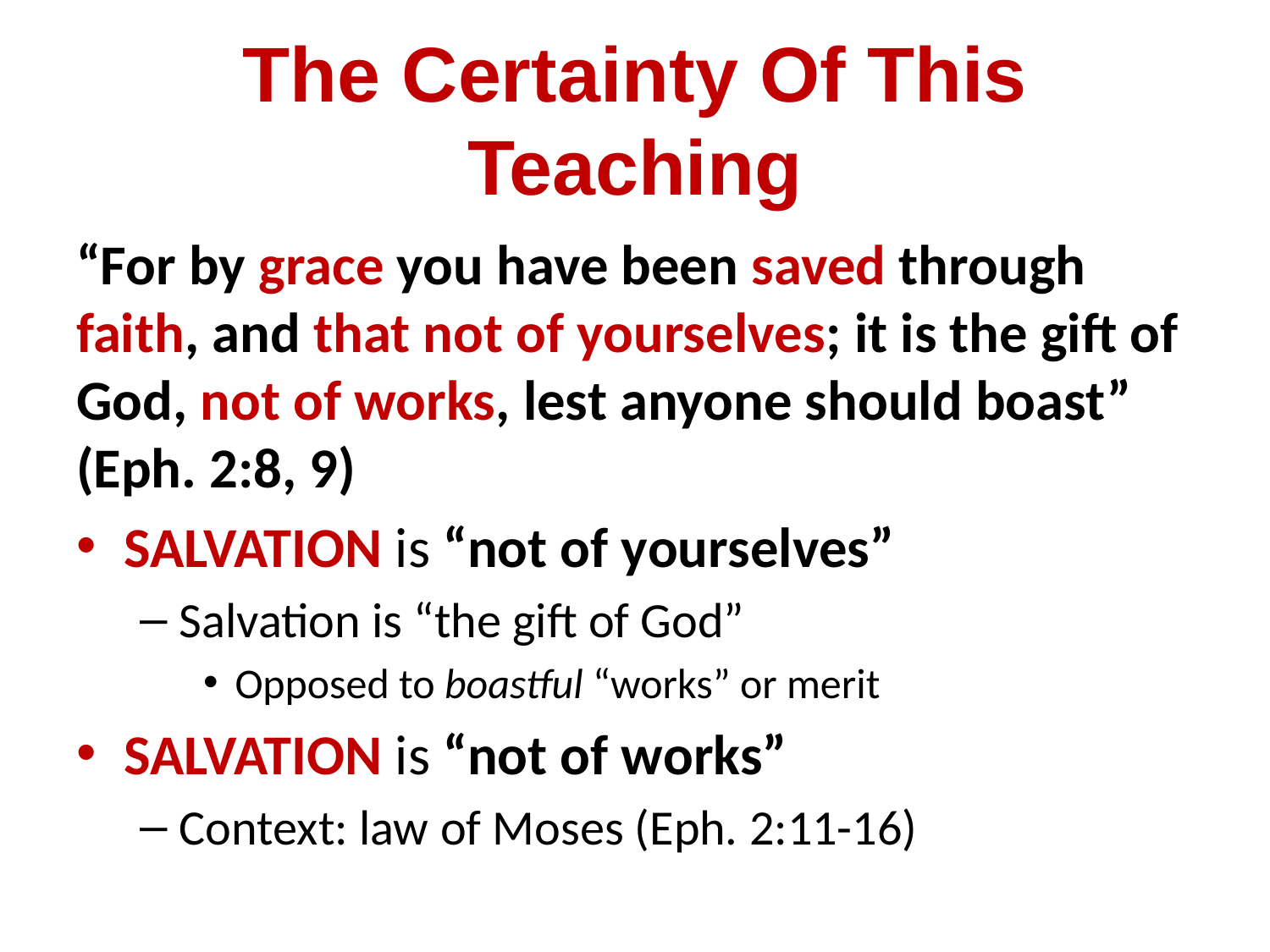

# The Certainty Of This Teaching
“For by grace you have been saved through faith, and that not of yourselves; it is the gift of God, not of works, lest anyone should boast” (Eph. 2:8, 9)
SALVATION is “not of yourselves”
Salvation is “the gift of God”
Opposed to boastful “works” or merit
SALVATION is “not of works”
Context: law of Moses (Eph. 2:11-16)